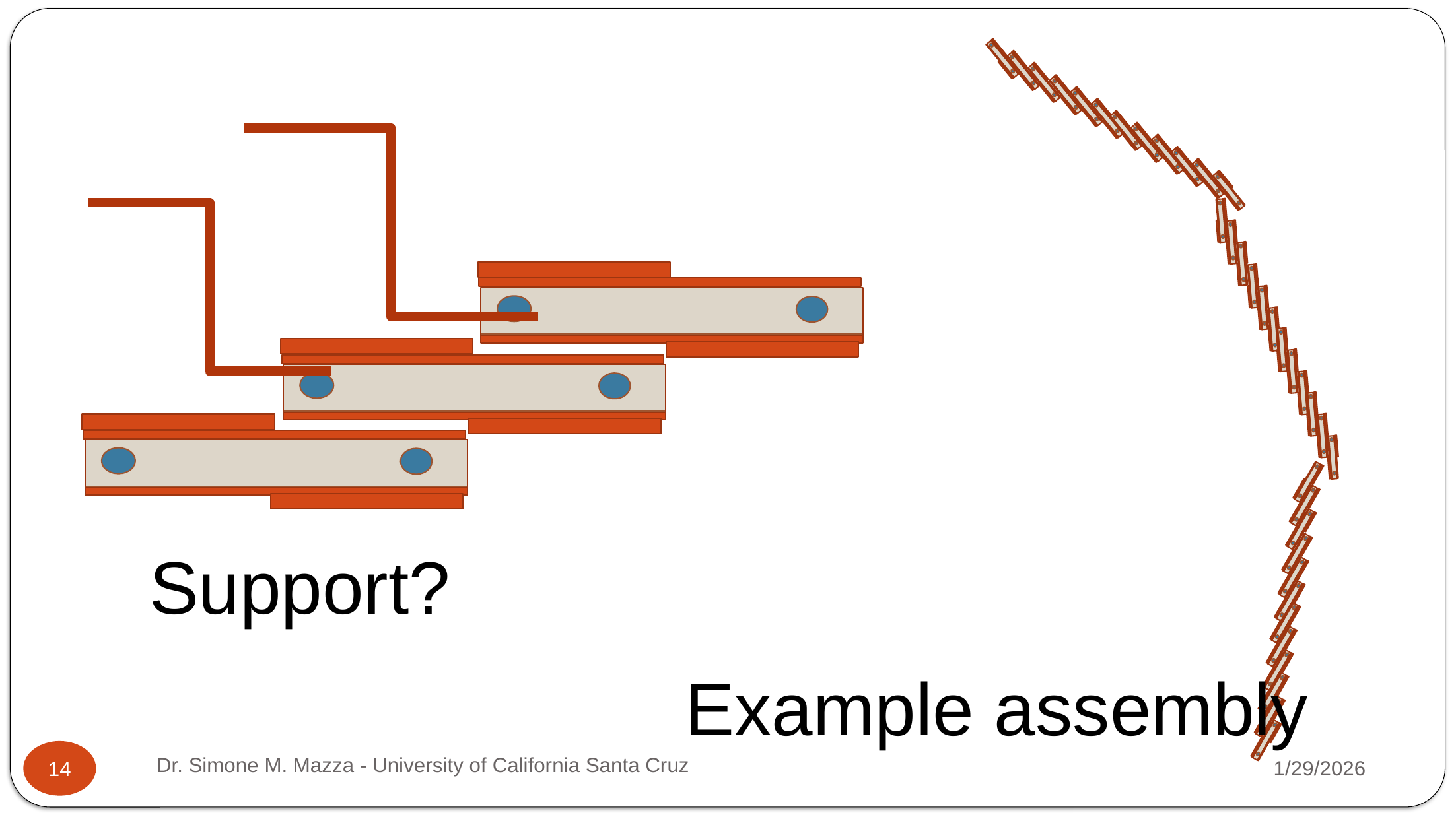

Support?

Example assembly
Dr. Simone M. Mazza - University of California Santa Cruz
1/29/2026
14